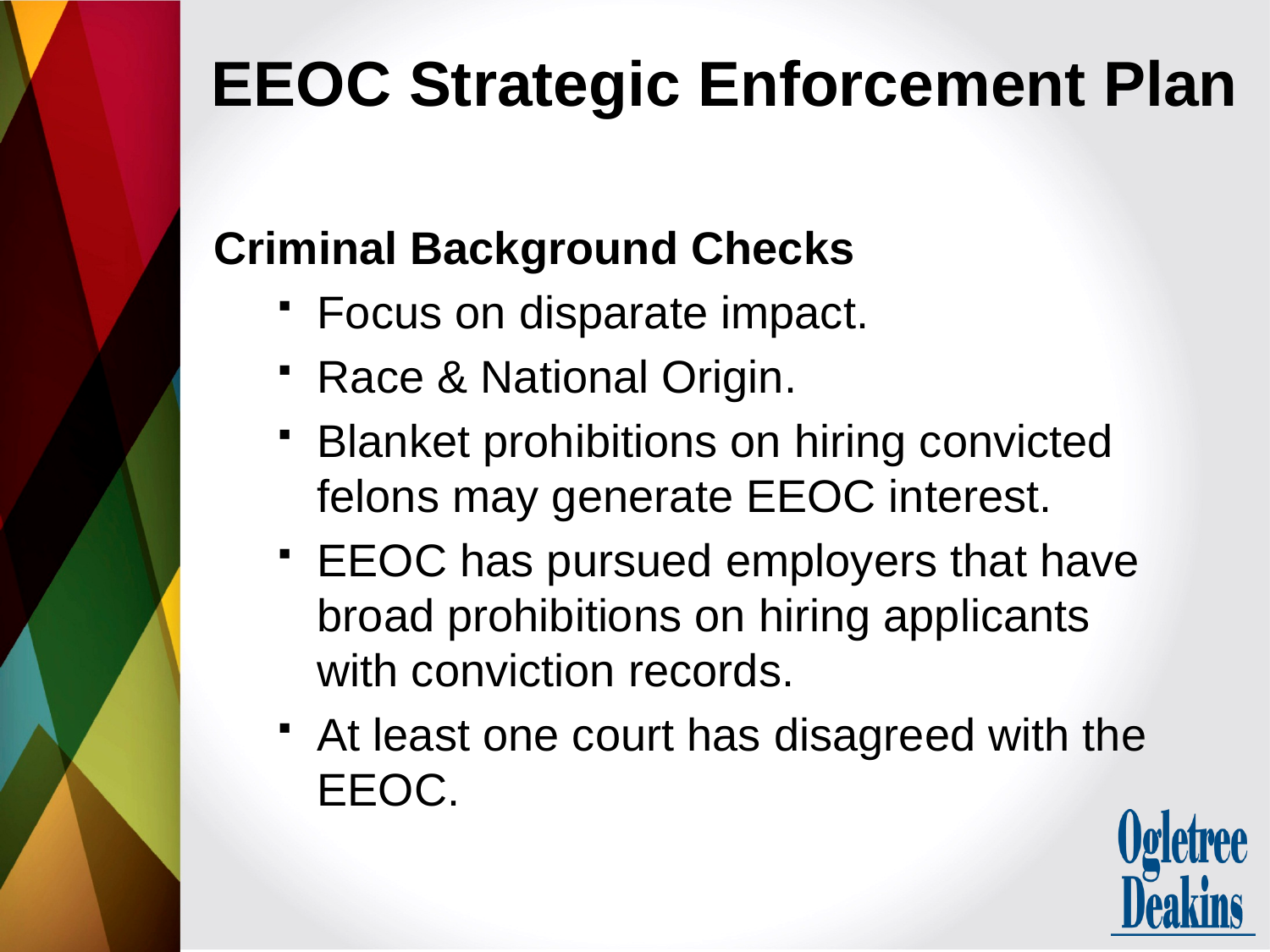

# EEOC Strategic Enforcement Plan

Criminal Background Checks
Focus on disparate impact.
Race & National Origin.
Blanket prohibitions on hiring convicted felons may generate EEOC interest.
EEOC has pursued employers that have broad prohibitions on hiring applicants with conviction records.
At least one court has disagreed with the EEOC.